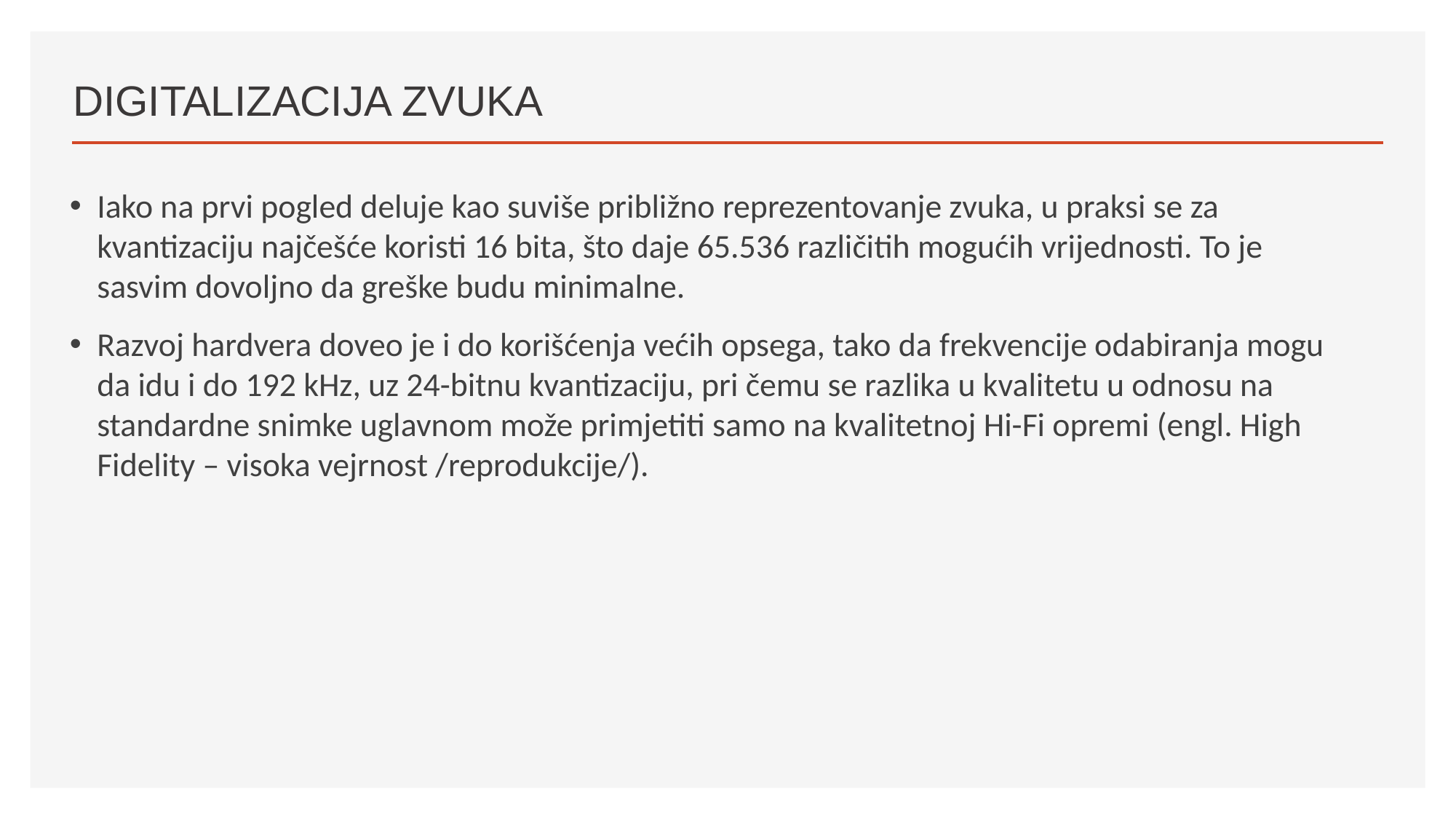

# DIGITALIZACIJA ZVUKA
Iako na prvi pogled deluje kao suviše približno reprezentovanje zvuka, u praksi se za kvantizaciju najčešće koristi 16 bita, što daje 65.536 različitih mogućih vrijednosti. To je sasvim dovoljno da greške budu minimalne.
Razvoj hardvera doveo je i do korišćenja većih opsega, tako da frekvencije odabiranja mogu da idu i do 192 kHz, uz 24-bitnu kvantizaciju, pri čemu se razlika u kvalitetu u odnosu na standardne snimke uglavnom može primjetiti samo na kvalitetnoj Hi-Fi opremi (engl. High Fidelity – visoka vejrnost /reprodukcije/).